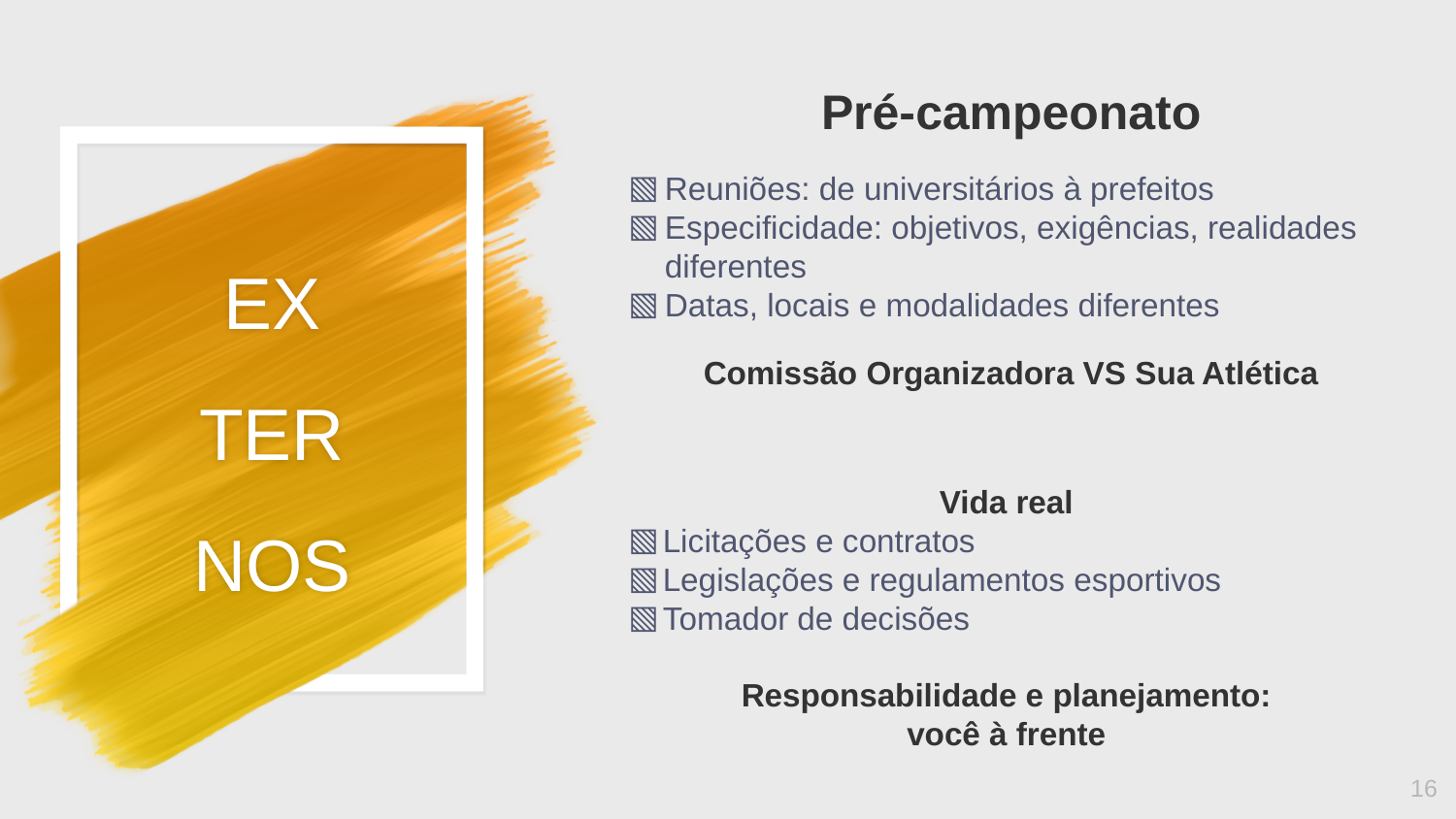

Pré-campeonato

Reuniões: de universitários à prefeitos
Especificidade: objetivos, exigências, realidades diferentes
Datas, locais e modalidades diferentes
# EX TER NOS
Comissão Organizadora VS Sua Atlética
Vida real
Licitações e contratos
Legislações e regulamentos esportivos
Tomador de decisões

Responsabilidade e planejamento:
você à frente
16